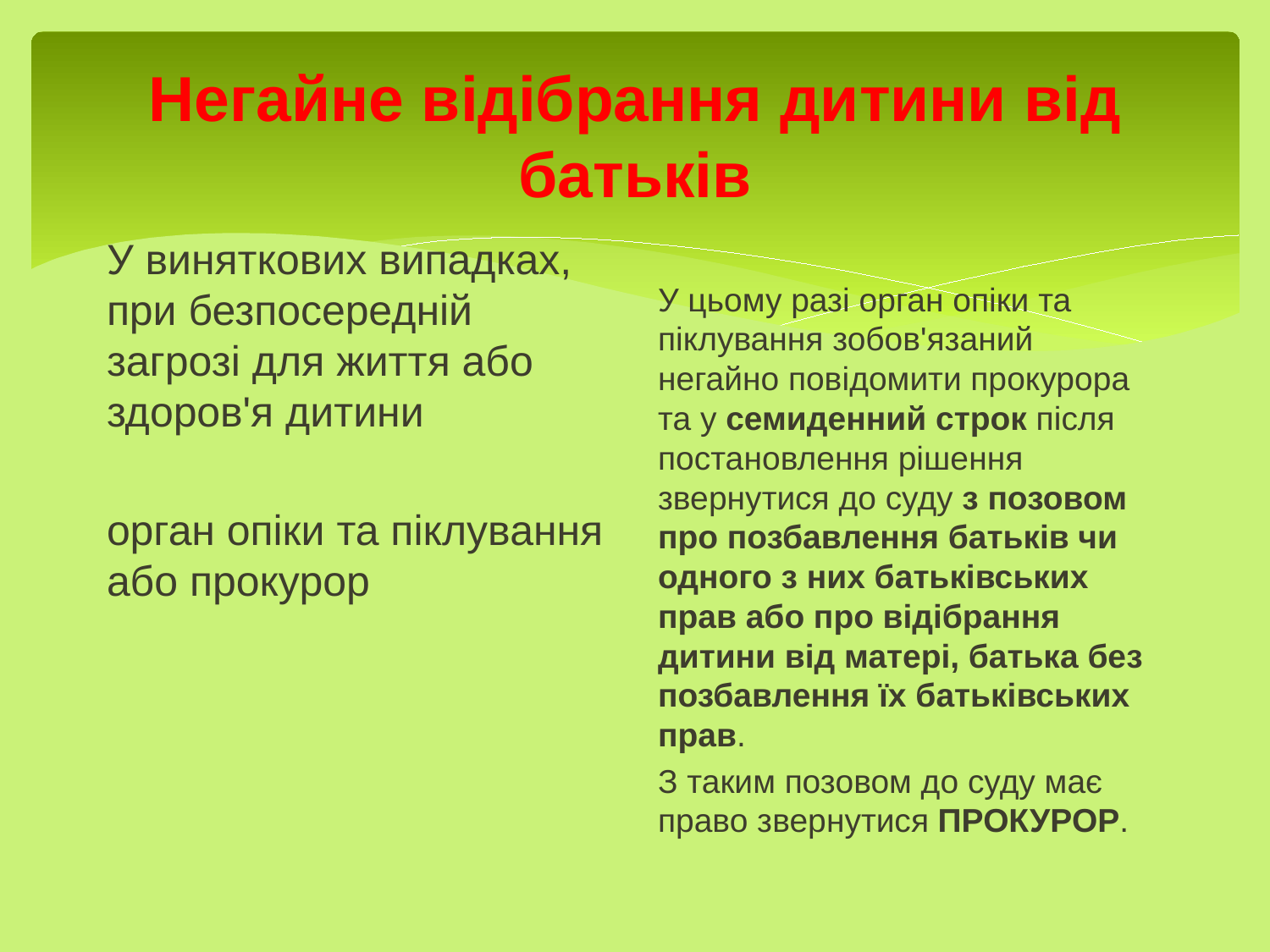

# Негайне відібрання дитини від батьків
У виняткових випадках, при безпосередній загрозі для життя або здоров'я дитини

орган опіки та піклування або прокурор

У цьому разі орган опіки та піклування зобов'язаний негайно повідомити прокурора та у семиденний строк після постановлення рішення звернутися до суду з позовом про позбавлення батьків чи одного з них батьківських прав або про відібрання дитини від матері, батька без позбавлення їх батьківських прав.
З таким позовом до суду має право звернутися ПРОКУРОР.